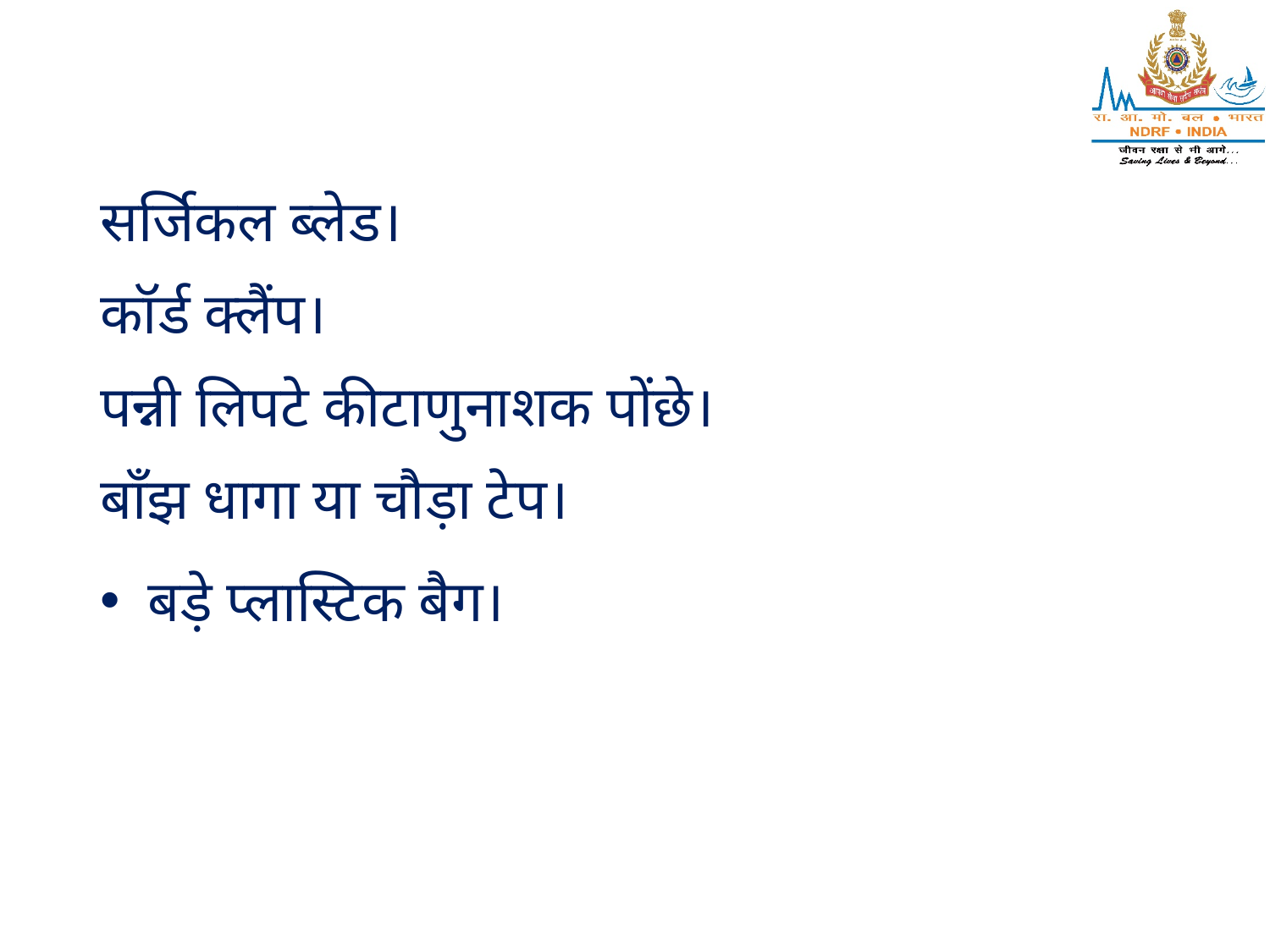

सर्जिकल ब्लेड।
कॉर्ड क्लैंप।
पन्नी लिपटे कीटाणुनाशक पोंछे।
बाँझ धागा या चौड़ा टेप।
बड़े प्लास्टिक बैग।